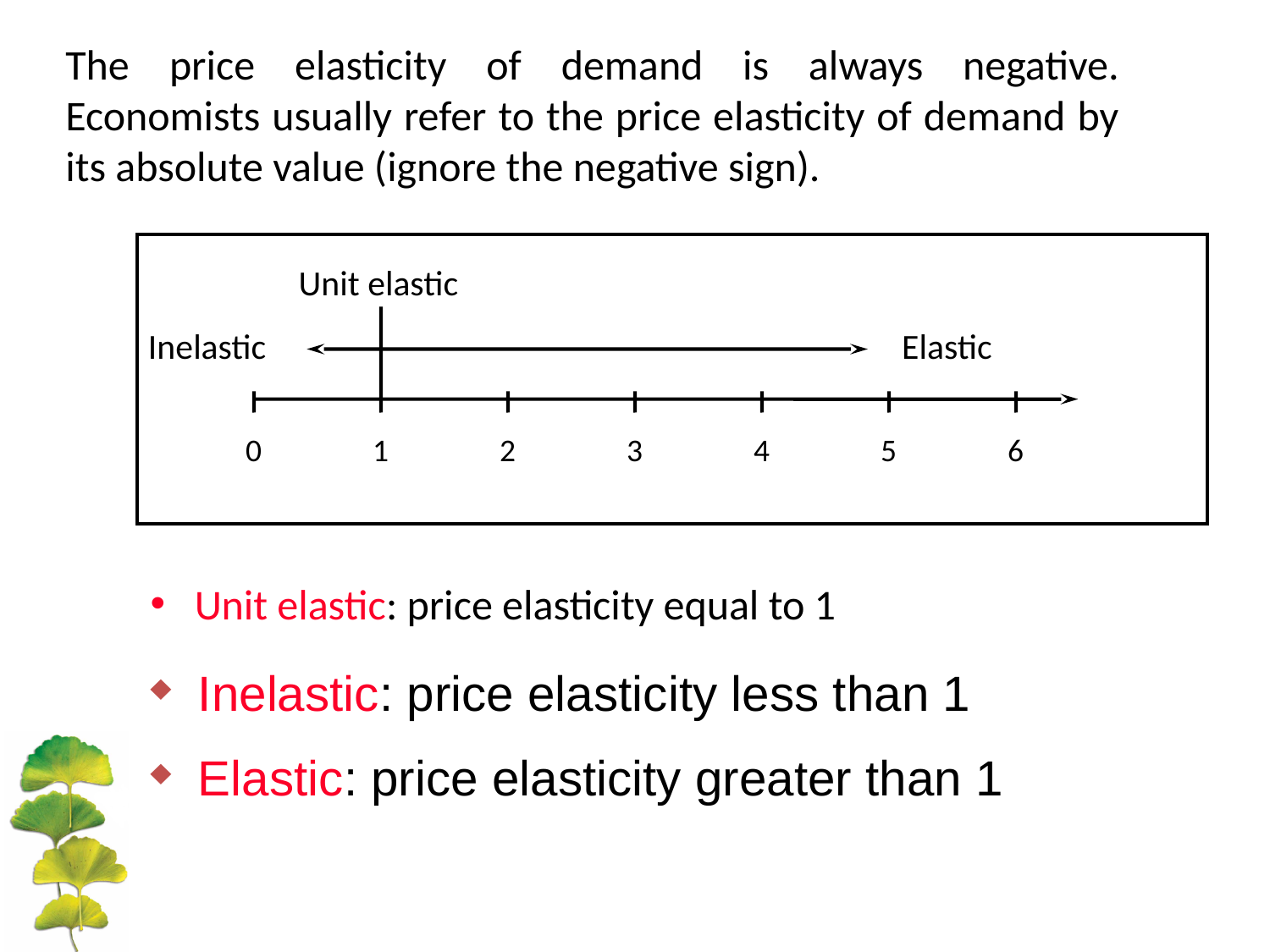

# The price elasticity of demand is always negative. Economists usually refer to the price elasticity of demand by its absolute value (ignore the negative sign).

0
1
2
3
4
5
6
Unit elastic
Inelastic
Elastic

Unit elastic: price elasticity equal to 1
Inelastic: price elasticity less than 1
Elastic: price elasticity greater than 1